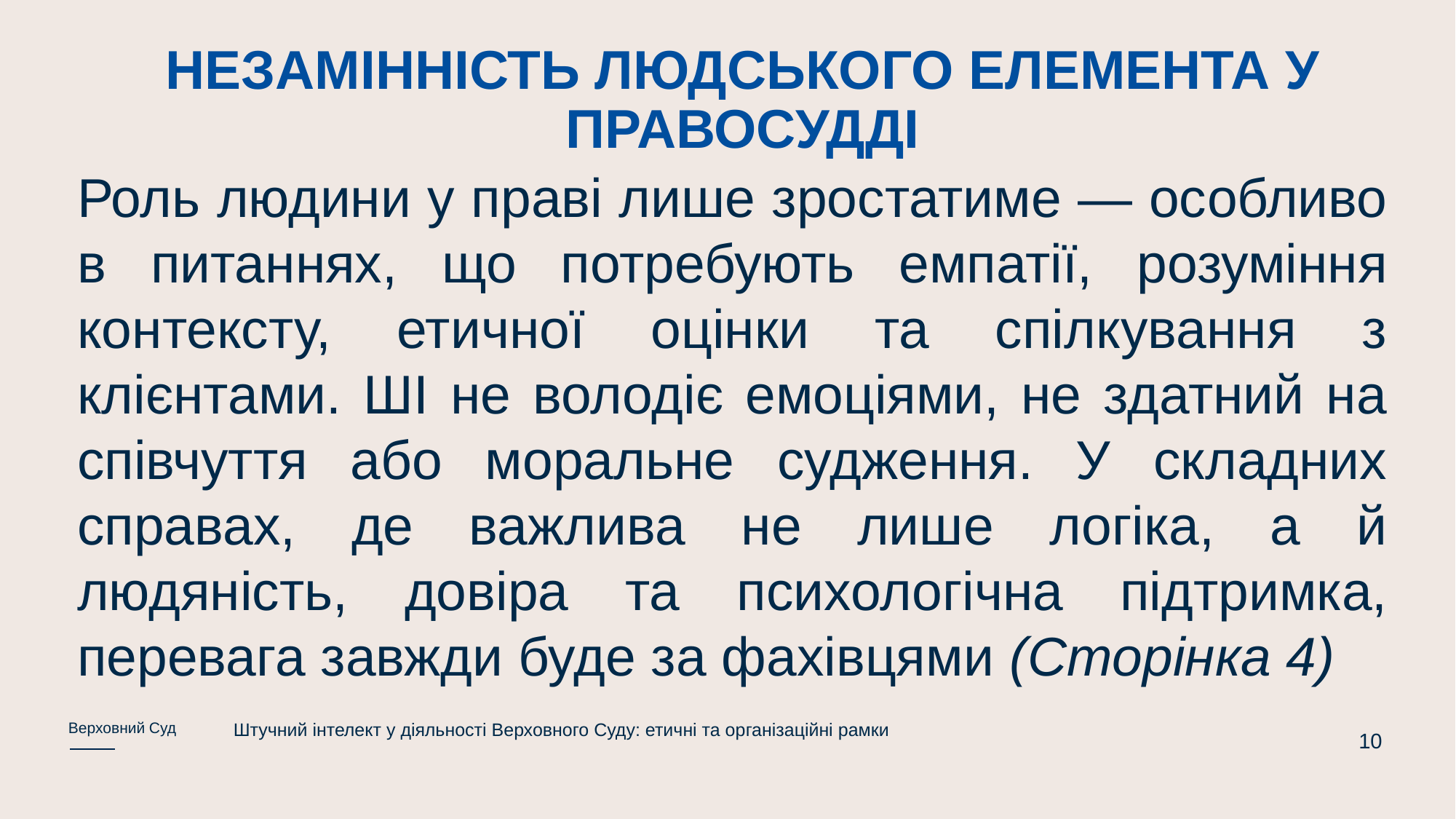

# НЕЗАМІННІСТЬ ЛЮДСЬКОГО ЕЛЕМЕНТА У ПРАВОСУДДІ
Роль людини у праві лише зростатиме — особливо в питаннях, що потребують емпатії, розуміння контексту, етичної оцінки та спілкування з клієнтами. ШІ не володіє емоціями, не здатний на співчуття або моральне судження. У складних справах, де важлива не лише логіка, а й людяність, довіра та психологічна підтримка, перевага завжди буде за фахівцями (Сторінка 4)
Штучний інтелект у діяльності Верховного Суду: етичні та організаційні рамки
Верховний Суд
10